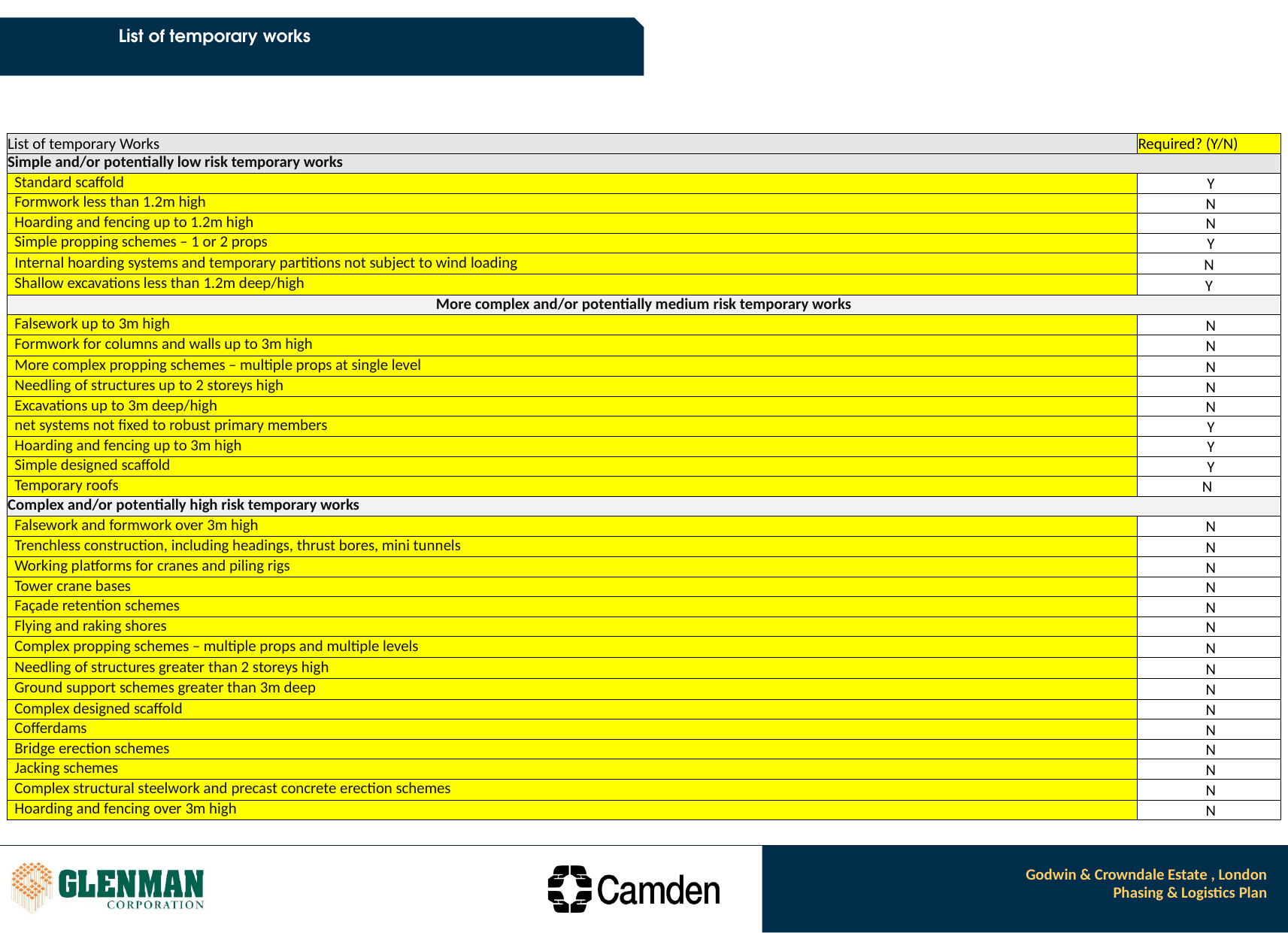

# List of temporary works
| List of temporary Works | Required? (Y/N) |
| --- | --- |
| Simple and/or potentially low risk temporary works |  |
| Standard scaffold | Y |
| Formwork less than 1.2m high | N |
| Hoarding and fencing up to 1.2m high | N |
| Simple propping schemes – 1 or 2 props | Y |
| Internal hoarding systems and temporary partitions not subject to wind loading | N |
| Shallow excavations less than 1.2m deep/high | Y |
| More complex and/or potentially medium risk temporary works |  |
| Falsework up to 3m high | N |
| Formwork for columns and walls up to 3m high | N |
| More complex propping schemes – multiple props at single level | N |
| Needling of structures up to 2 storeys high | N |
| Excavations up to 3m deep/high | N |
| net systems not fixed to robust primary members | Y |
| Hoarding and fencing up to 3m high | Y |
| Simple designed scaffold | Y |
| Temporary roofs | N |
| Complex and/or potentially high risk temporary works |  |
| Falsework and formwork over 3m high | N |
| Trenchless construction, including headings, thrust bores, mini tunnels | N |
| Working platforms for cranes and piling rigs | N |
| Tower crane bases | N |
| Façade retention schemes | N |
| Flying and raking shores | N |
| Complex propping schemes – multiple props and multiple levels | N |
| Needling of structures greater than 2 storeys high | N |
| Ground support schemes greater than 3m deep | N |
| Complex designed scaffold | N |
| Cofferdams | N |
| Bridge erection schemes | N |
| Jacking schemes | N |
| Complex structural steelwork and precast concrete erection schemes | N |
| Hoarding and fencing over 3m high | N |